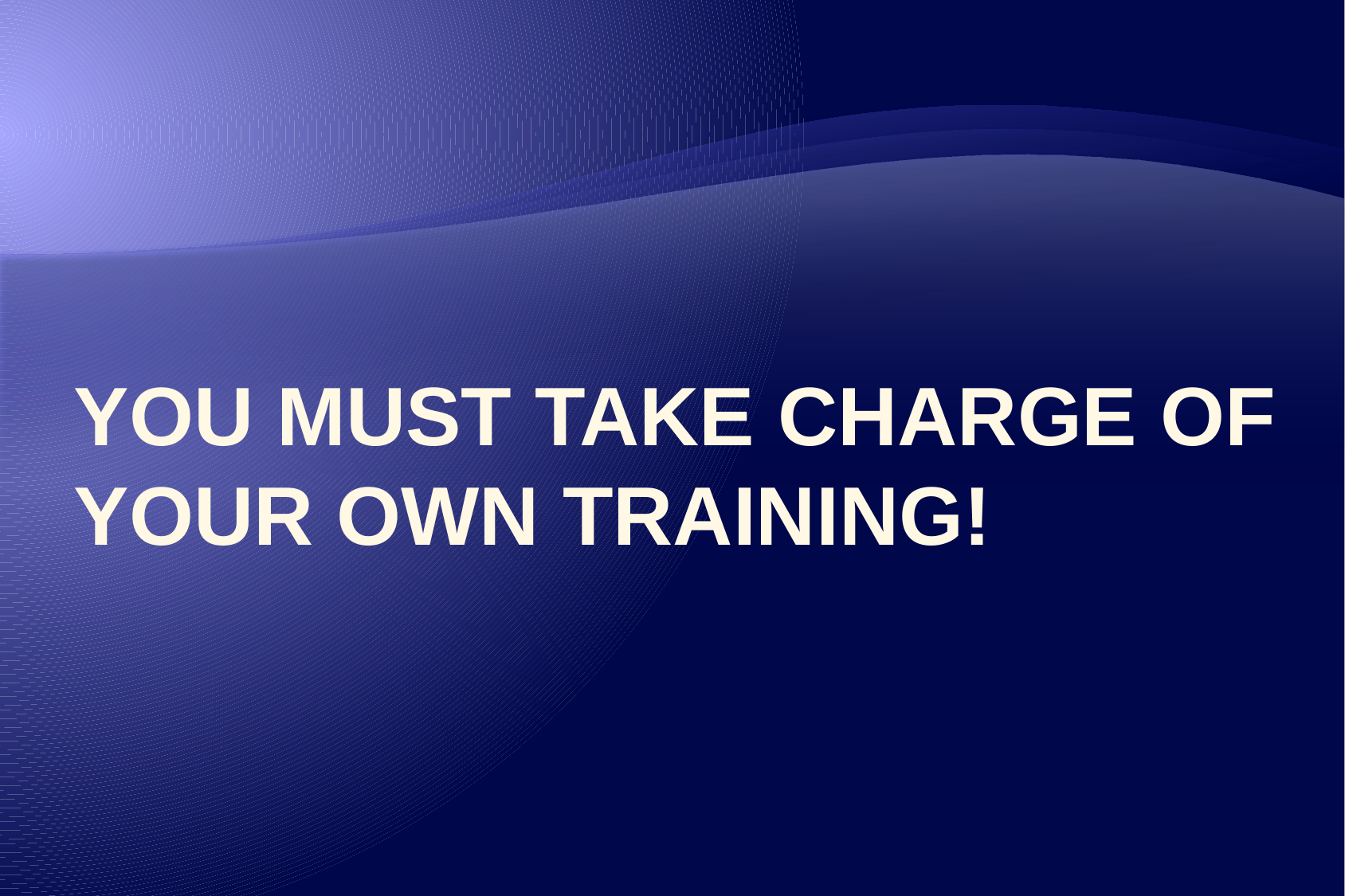

# You Must Take Charge of Your Own Training!